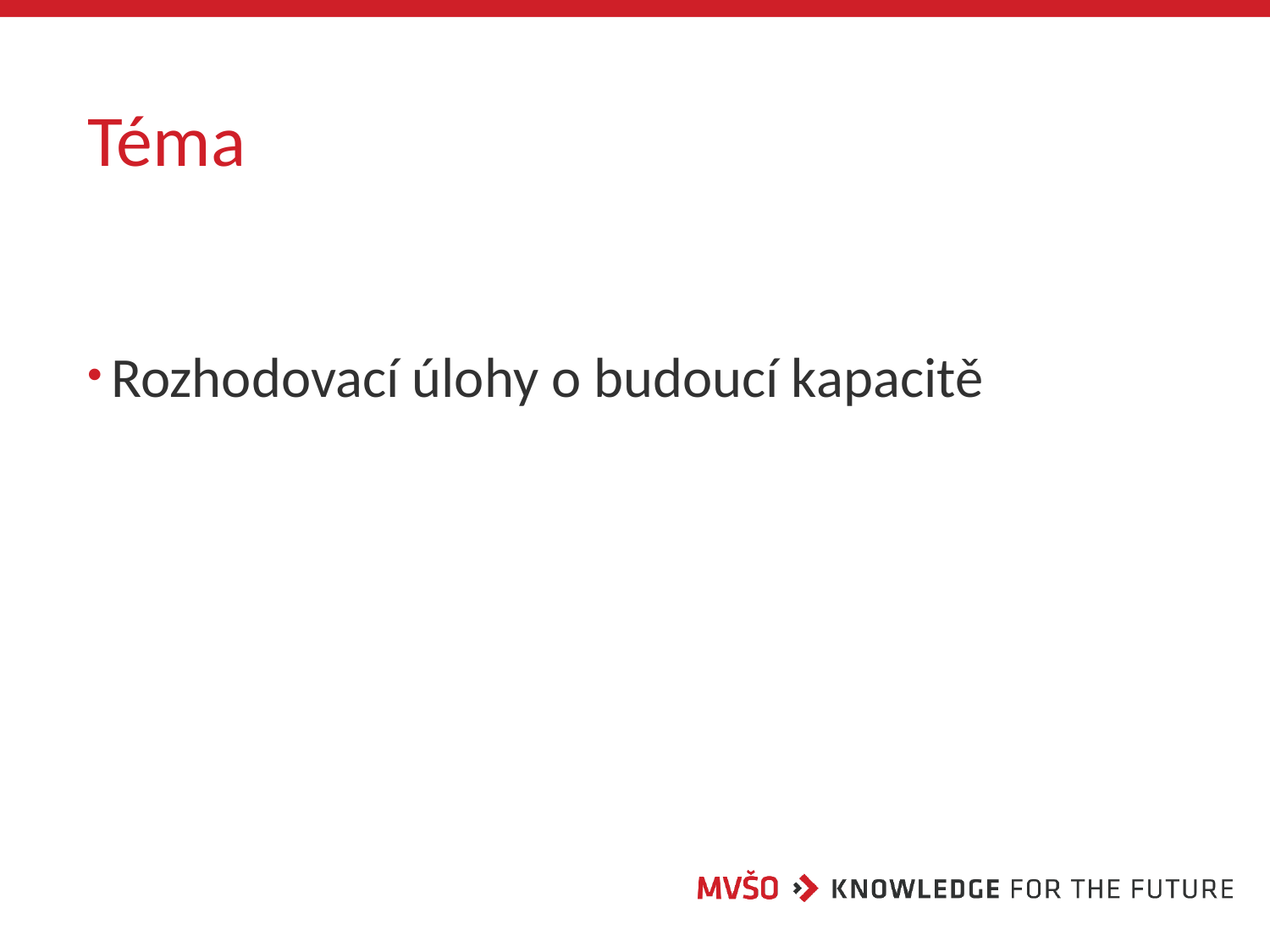

# Téma

Rozhodovací úlohy o budoucí kapacitě